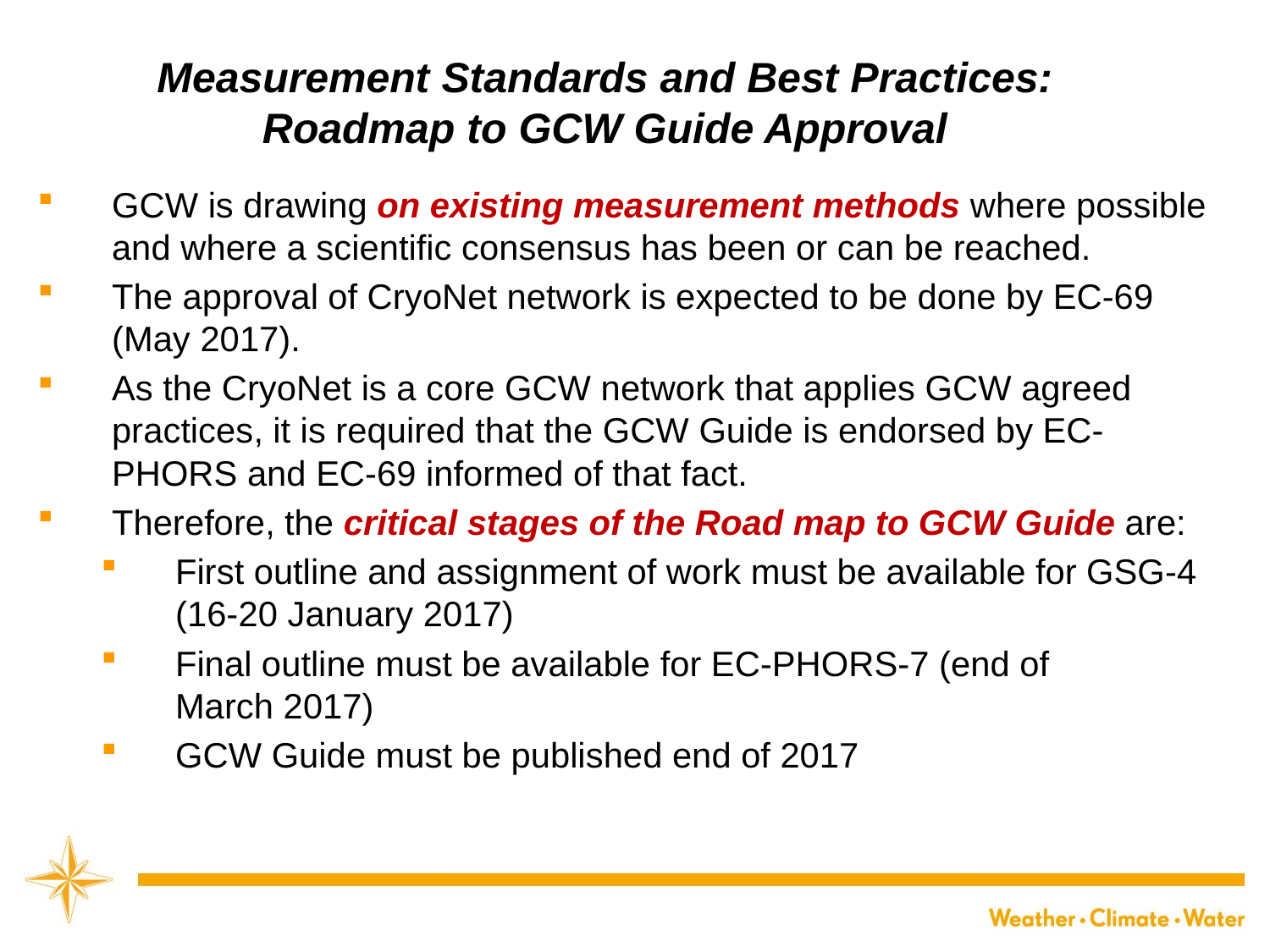

# Measurement Standards and Best Practices: Roadmap to GCW Guide Approval
GCW is drawing on existing measurement methods where possible and where a scientific consensus has been or can be reached.
The approval of CryoNet network is expected to be done by EC-69 (May 2017).
As the CryoNet is a core GCW network that applies GCW agreed practices, it is required that the GCW Guide is endorsed by EC-PHORS and EC-69 informed of that fact.
Therefore, the critical stages of the Road map to GCW Guide are:
First outline and assignment of work must be available for GSG-4 (16-20 January 2017)
Final outline must be available for EC-PHORS-7 (end of March 2017)
GCW Guide must be published end of 2017